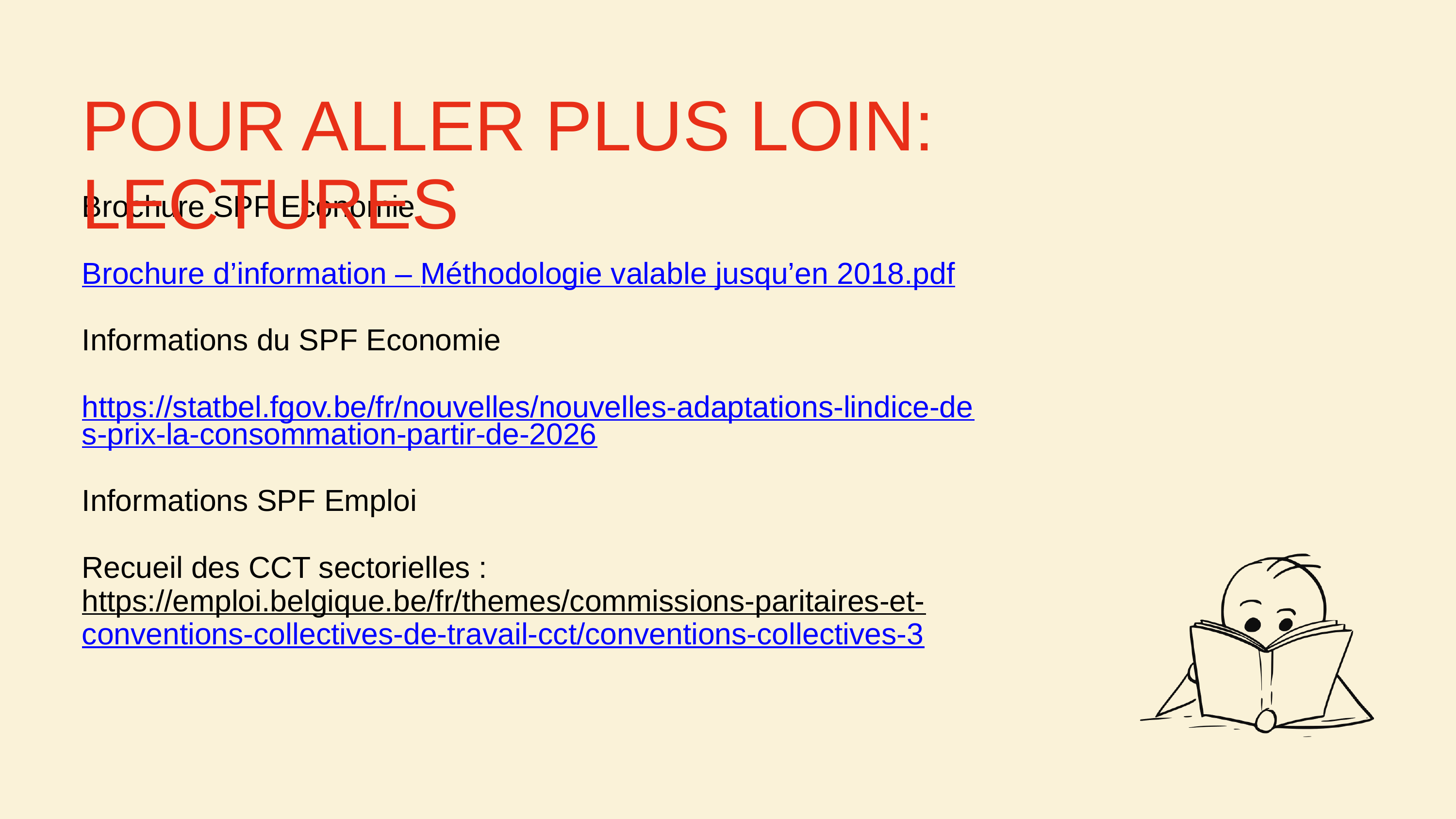

POUR ALLER PLUS LOIN: LECTURES
Brochure SPF Economie

Brochure d’information – Méthodologie valable jusqu’en 2018.pdf

Informations du SPF Economie

https://statbel.fgov.be/fr/nouvelles/nouvelles-adaptations-lindice-des-prix-la-consommation-partir-de-2026

Informations SPF Emploi

Recueil des CCT sectorielles :
https://emploi.belgique.be/fr/themes/commissions-paritaires-et-conventions-collectives-de-travail-cct/conventions-collectives-3